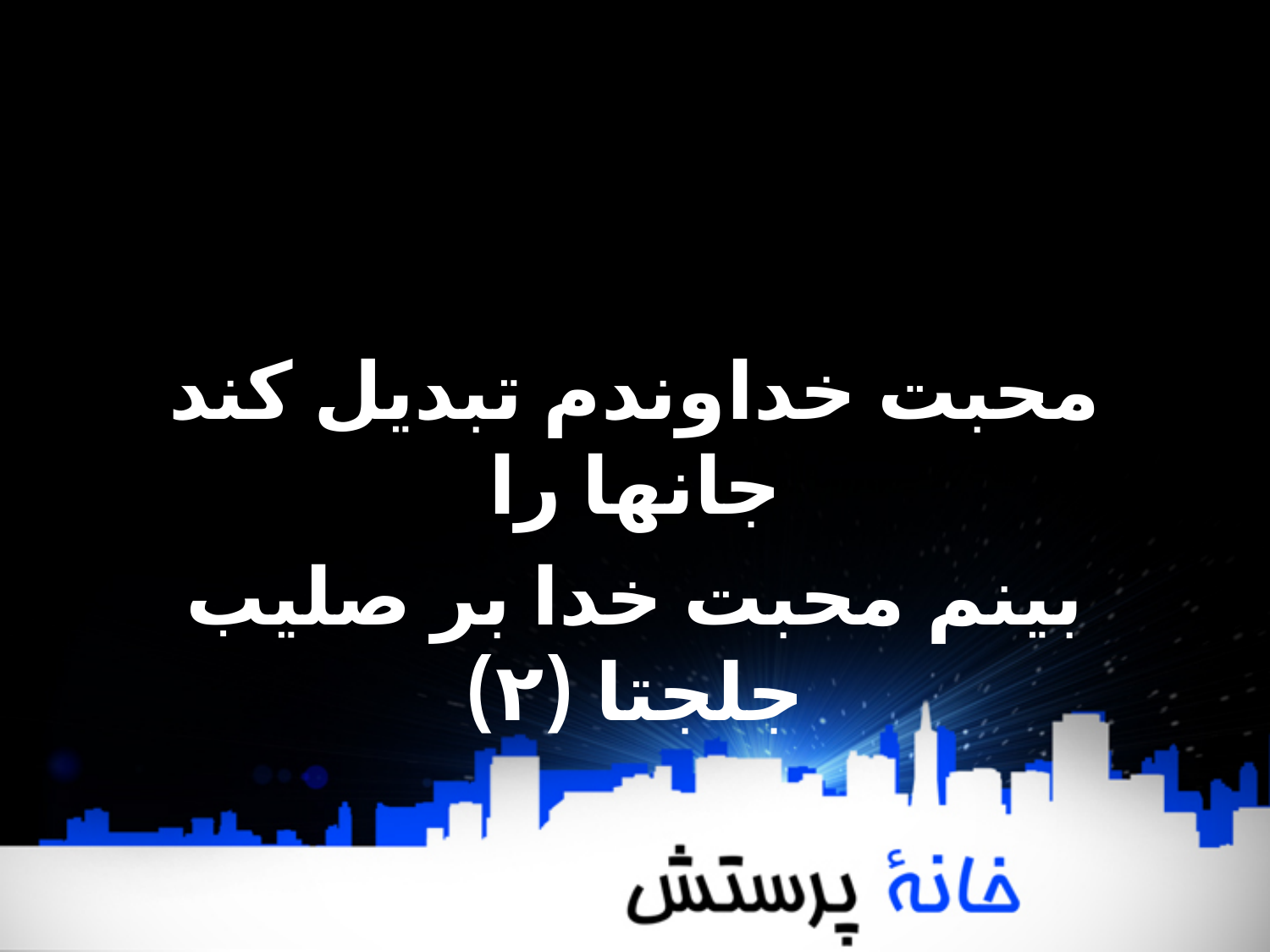

محبت خداوندم تبدیل کند جانها را
بینم محبت خدا بر صلیب جلجتا (۲)